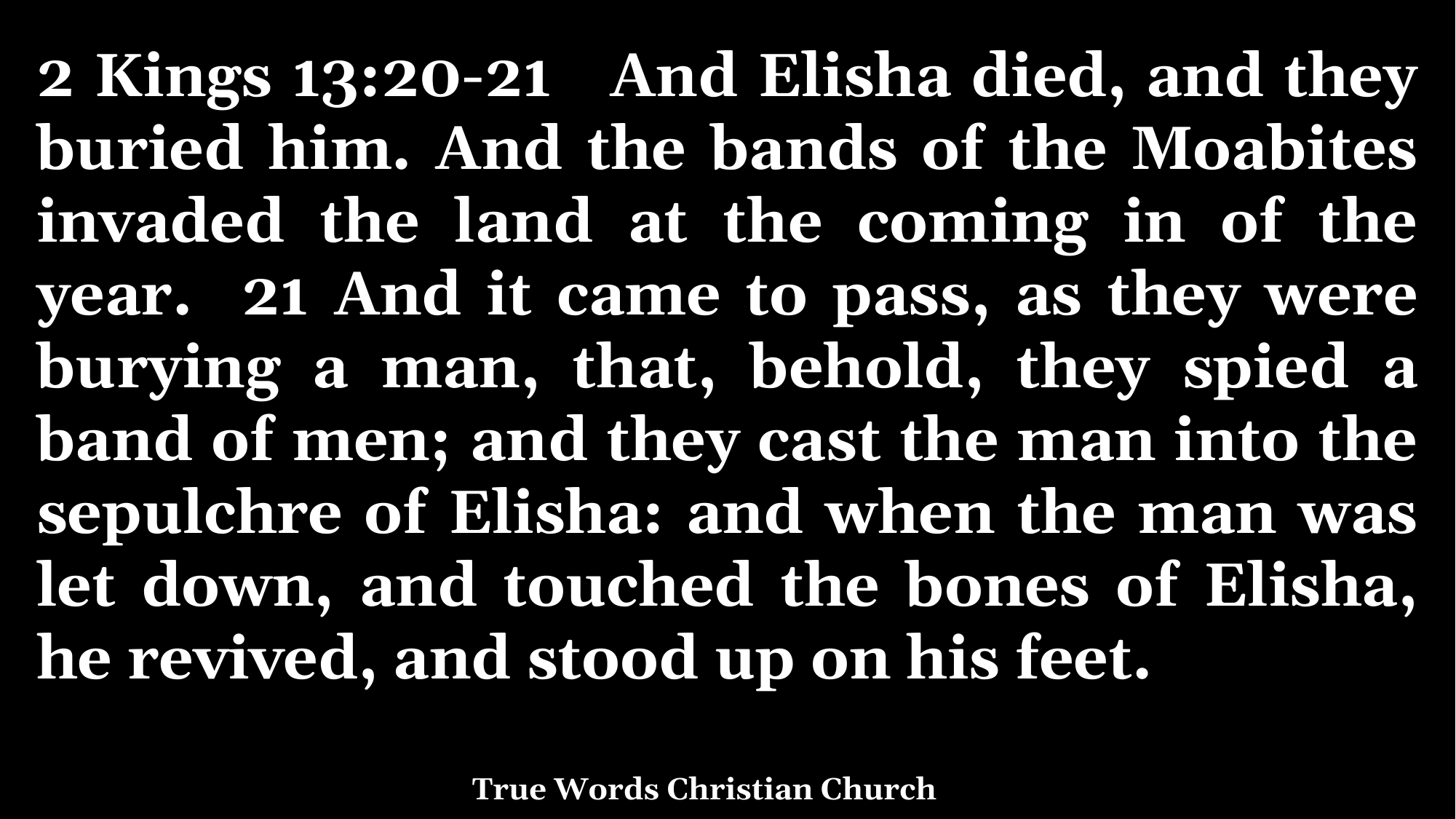

2 Kings 13:20-21   And Elisha died, and they buried him. And the bands of the Moabites invaded the land at the coming in of the year.  21 And it came to pass, as they were burying a man, that, behold, they spied a band of men; and they cast the man into the sepulchre of Elisha: and when the man was let down, and touched the bones of Elisha, he revived, and stood up on his feet.
True Words Christian Church